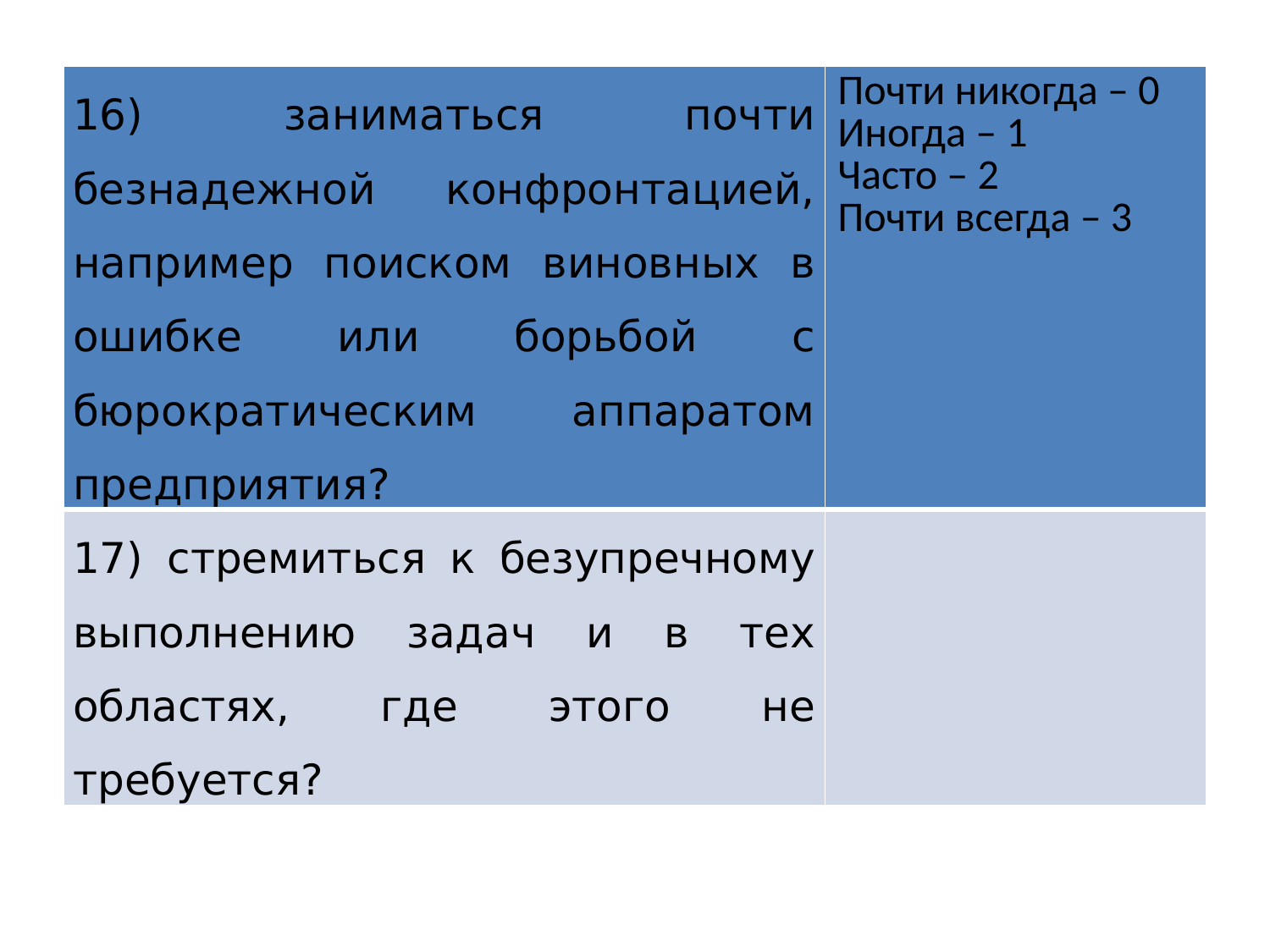

| 16) заниматься почти безнадежной конфронтацией, например поиском виновных в ошибке или борьбой с бюрократическим аппаратом предприятия? | Почти никогда – 0 Иногда – 1 Часто – 2 Почти всегда – 3 |
| --- | --- |
| 17) стремиться к безупречному выполнению задач и в тех областях, где этого не требуется? |  |